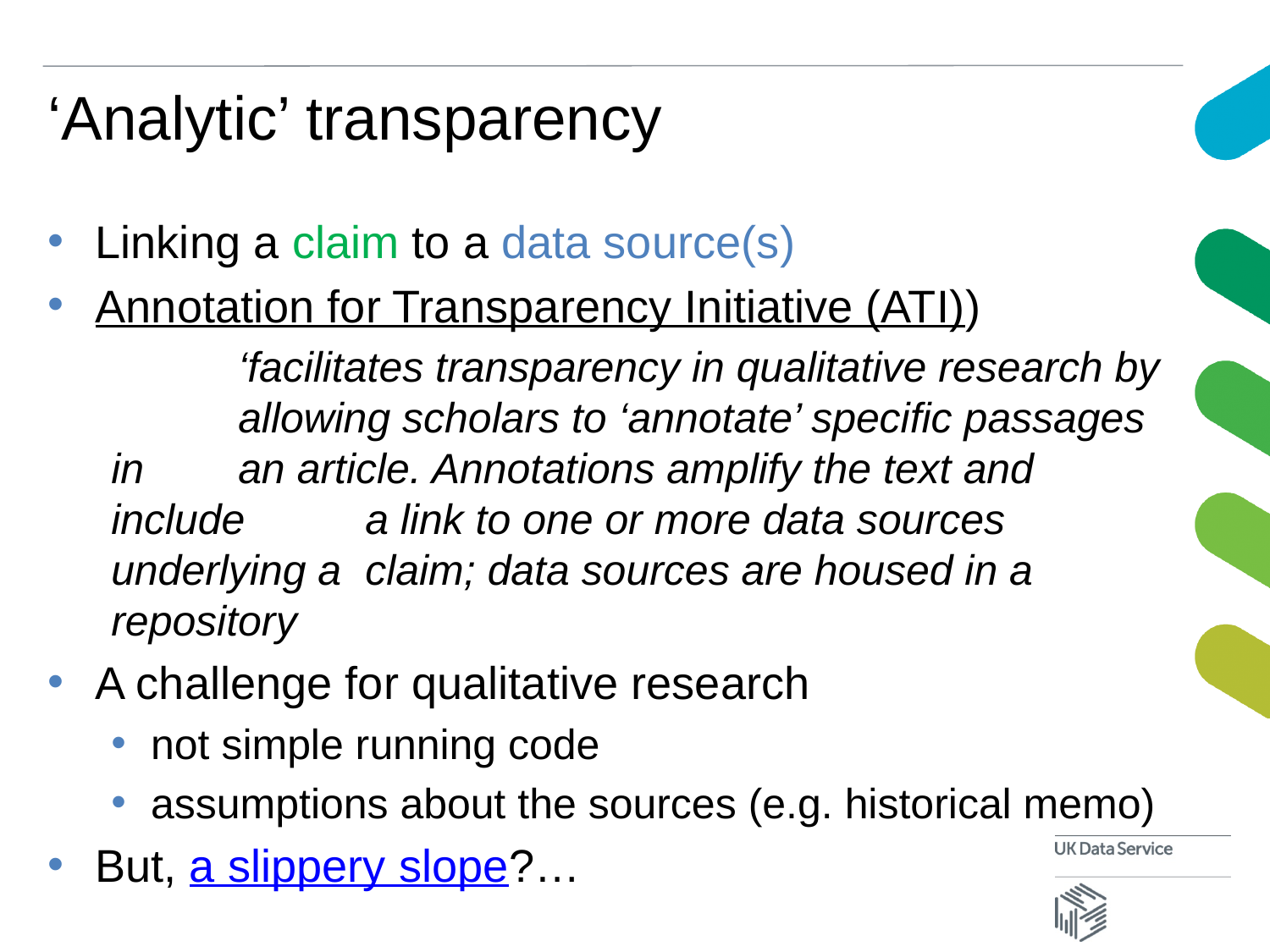

# ‘Analytic’ transparency
Linking a claim to a data source(s)
Annotation for Transparency Initiative (ATI))
	‘facilitates transparency in qualitative research by 	allowing scholars to ‘annotate’ specific passages in 	an article. Annotations amplify the text and include 	a link to one or more data sources underlying a 	claim; data sources are housed in a repository
A challenge for qualitative research
not simple running code
assumptions about the sources (e.g. historical memo)
But, a slippery slope?…